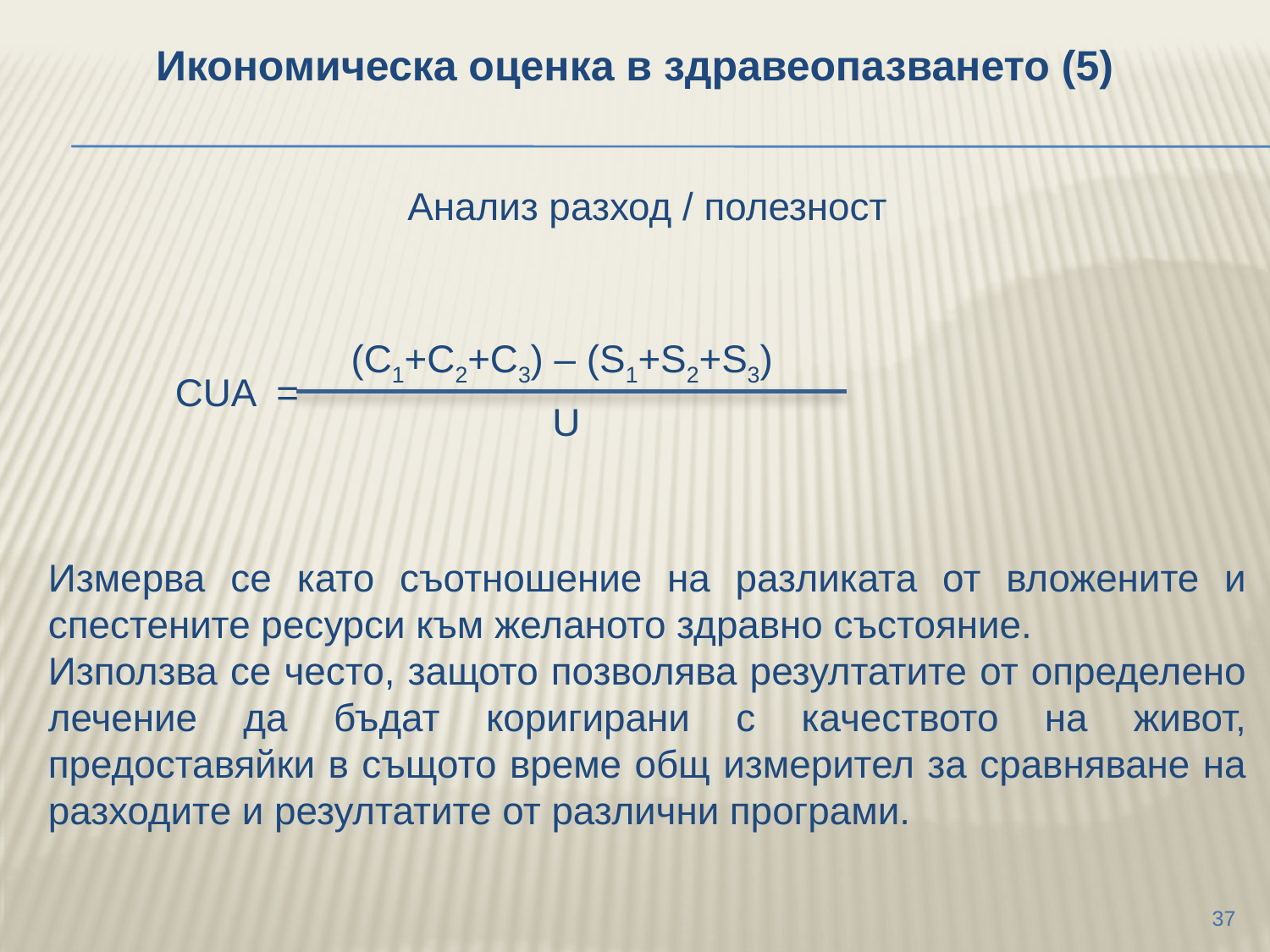

Икономическа оценка в здравеопазването (5)

	Анализ разход / полезност

		CUA  =

	Измерва се като съотношение на разликата от вложените и спестените ресурси към желаното здравно състояние.
	Използва се често, защото позволява резултатите от определено лечение да бъдат коригирани с качеството на живот, предоставяйки в същото време общ измерител за сравняване на разходите и резултатите от различни програми.
(C1+C2+C3) – (S1+S2+S3)
U
37